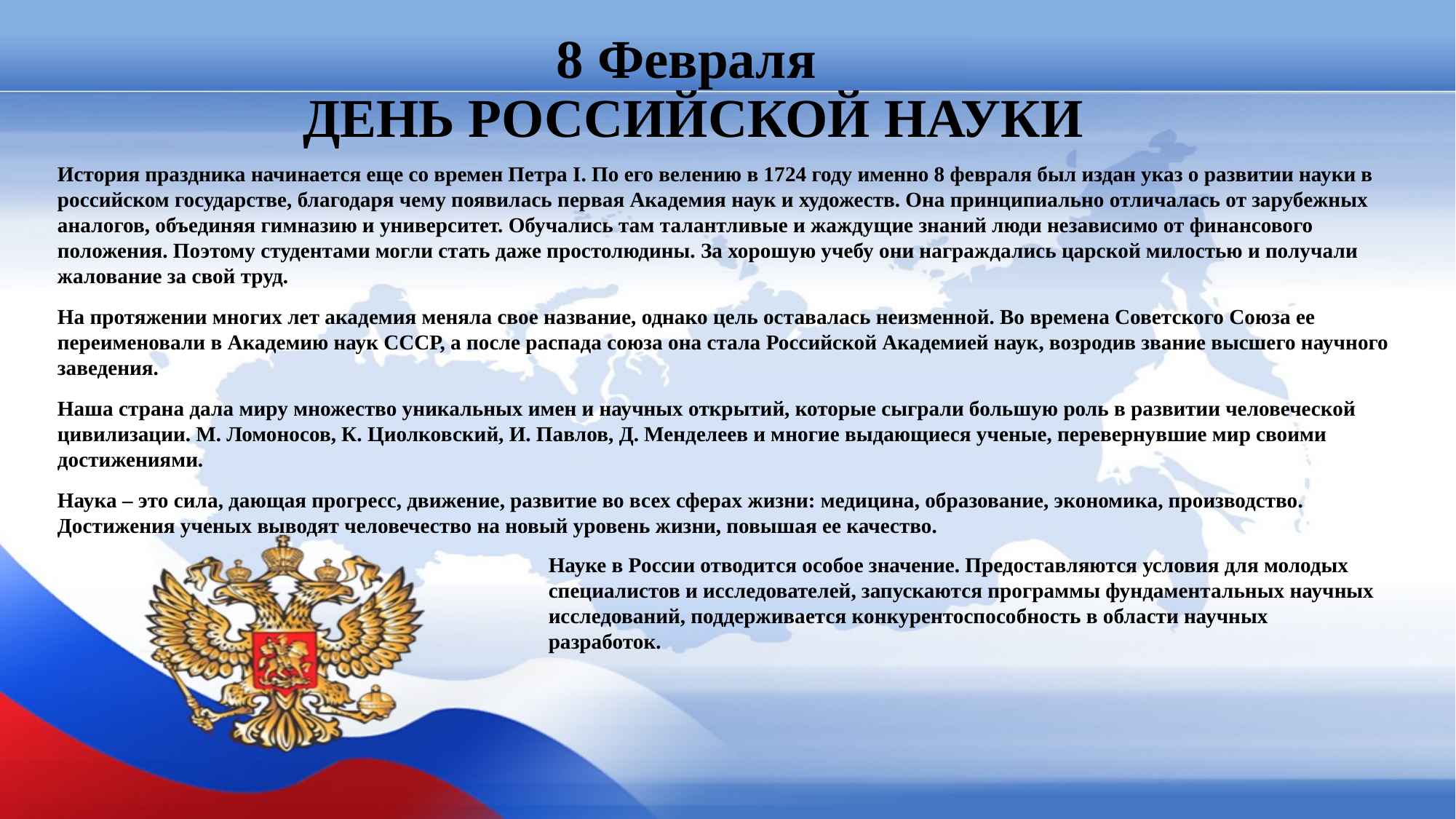

8 Февраля
ДЕНЬ РОССИЙСКОЙ НАУКИ
История праздника начинается еще со времен Петра I. По его велению в 1724 году именно 8 февраля был издан указ о развитии науки в российском государстве, благодаря чему появилась первая Академия наук и художеств. Она принципиально отличалась от зарубежных аналогов, объединяя гимназию и университет. Обучались там талантливые и жаждущие знаний люди независимо от финансового положения. Поэтому студентами могли стать даже простолюдины. За хорошую учебу они награждались царской милостью и получали жалование за свой труд.
На протяжении многих лет академия меняла свое название, однако цель оставалась неизменной. Во времена Советского Союза ее переименовали в Академию наук СССР, а после распада союза она стала Российской Академией наук, возродив звание высшего научного заведения.
Наша страна дала миру множество уникальных имен и научных открытий, которые сыграли большую роль в развитии человеческой цивилизации. М. Ломоносов, К. Циолковский, И. Павлов, Д. Менделеев и многие выдающиеся ученые, перевернувшие мир своими достижениями.
Наука – это сила, дающая прогресс, движение, развитие во всех сферах жизни: медицина, образование, экономика, производство. Достижения ученых выводят человечество на новый уровень жизни, повышая ее качество.
Науке в России отводится особое значение. Предоставляются условия для молодых специалистов и исследователей, запускаются программы фундаментальных научных исследований, поддерживается конкурентоспособность в области научных разработок.